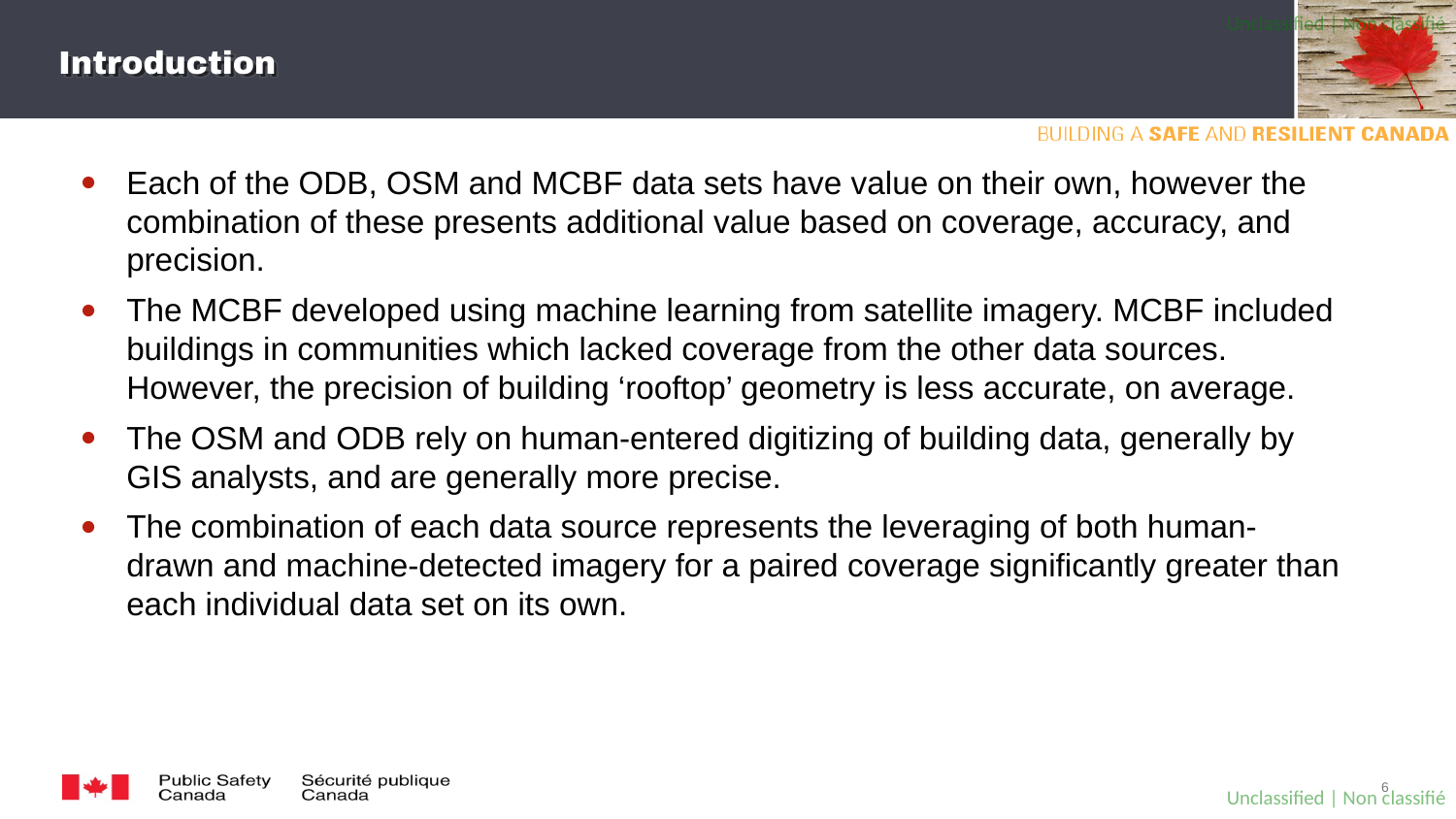

# Introduction
Each of the ODB, OSM and MCBF data sets have value on their own, however the combination of these presents additional value based on coverage, accuracy, and precision.
The MCBF developed using machine learning from satellite imagery. MCBF included buildings in communities which lacked coverage from the other data sources. However, the precision of building ‘rooftop’ geometry is less accurate, on average.
The OSM and ODB rely on human-entered digitizing of building data, generally by GIS analysts, and are generally more precise.
The combination of each data source represents the leveraging of both human-drawn and machine-detected imagery for a paired coverage significantly greater than each individual data set on its own.

6